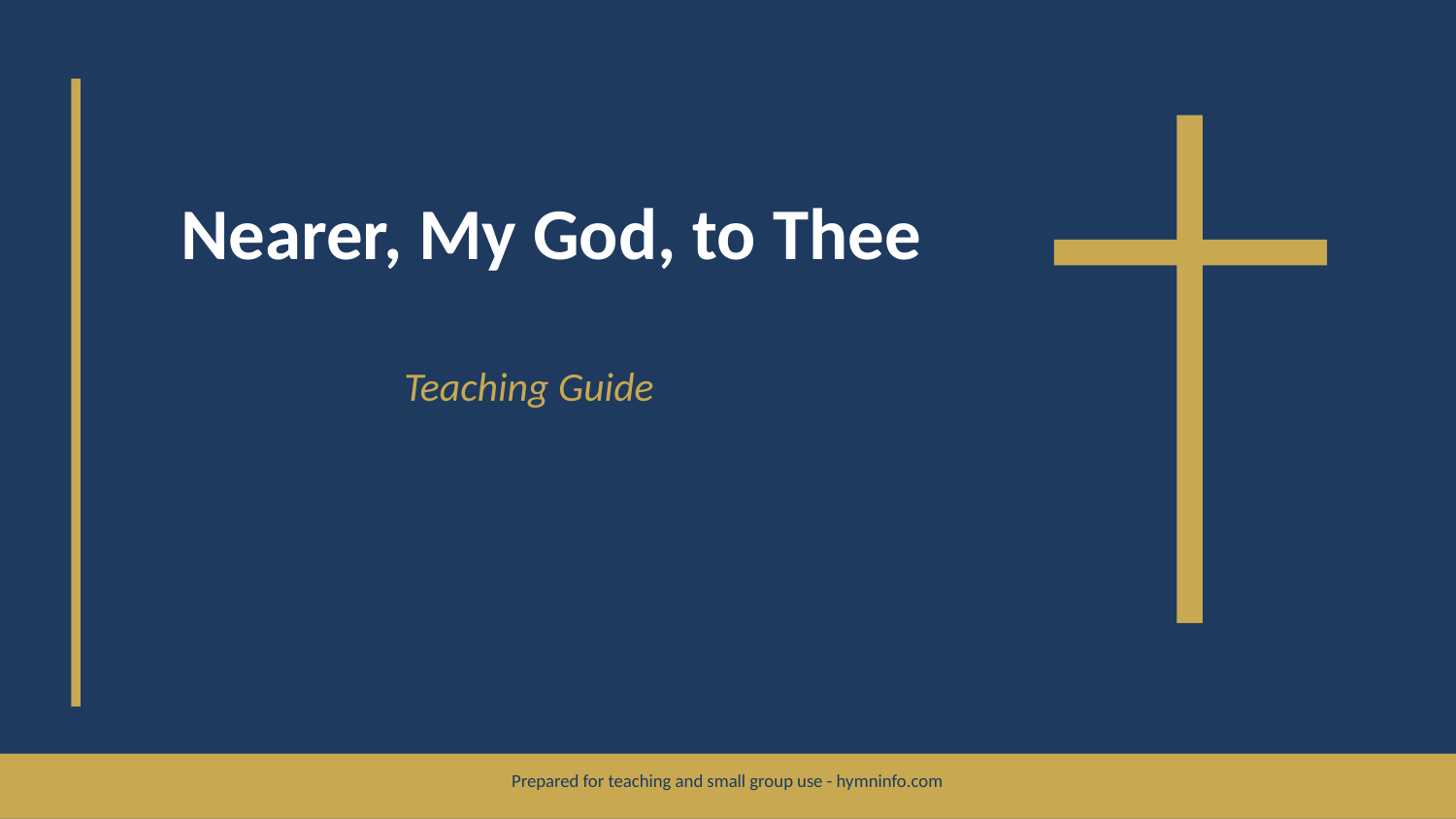

Nearer, My God, to Thee

Teaching Guide

Prepared for teaching and small group use - hymninfo.com